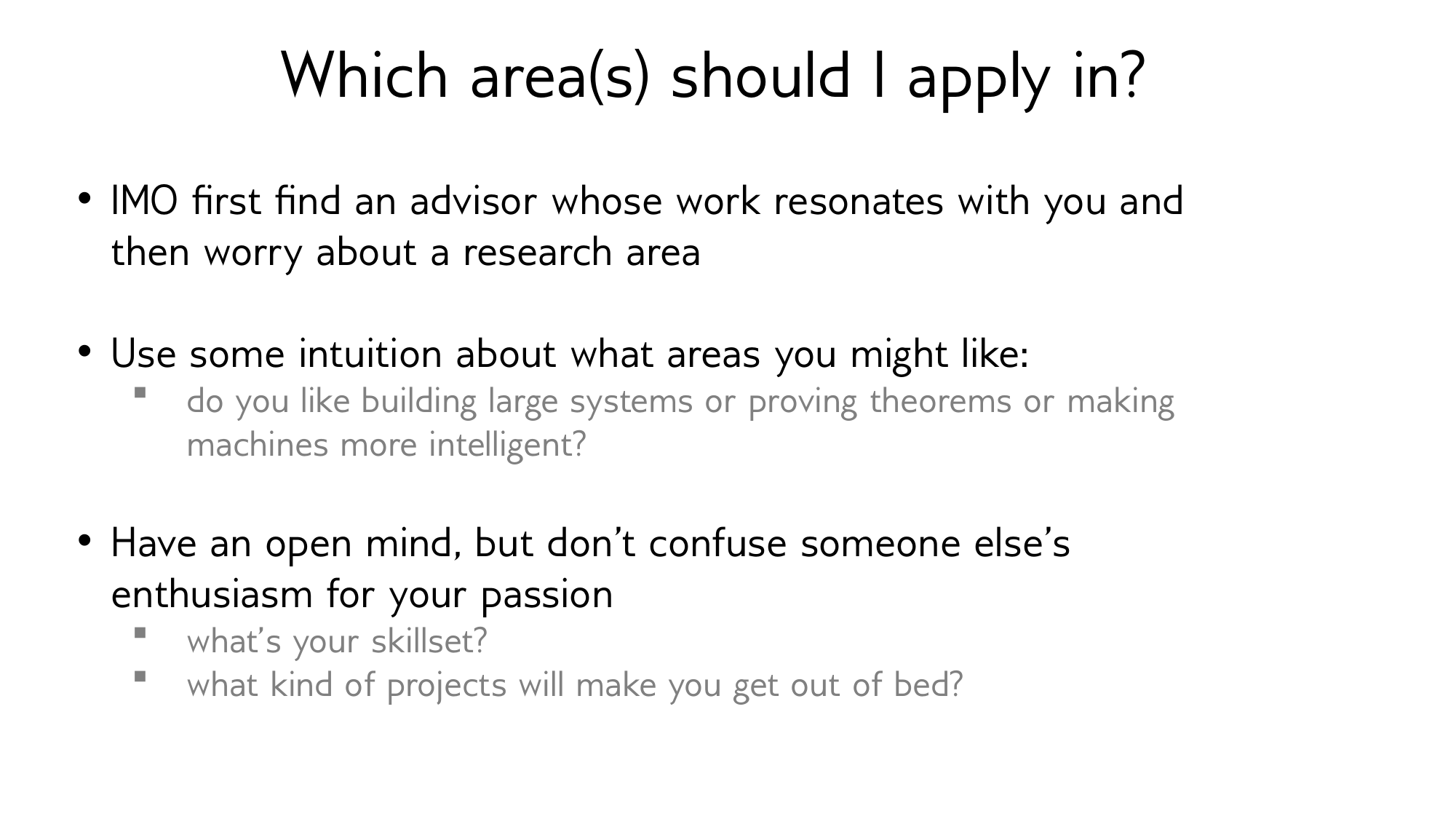

# Which area(s) should I apply in?
IMO first find an advisor whose work resonates with you and then worry about a research area

Use some intuition about what areas you might like:
do you like building large systems or proving theorems or making machines more intelligent?

Have an open mind, but don’t confuse someone else’s enthusiasm for your passion
what’s your skillset?
what kind of projects will make you get out of bed?